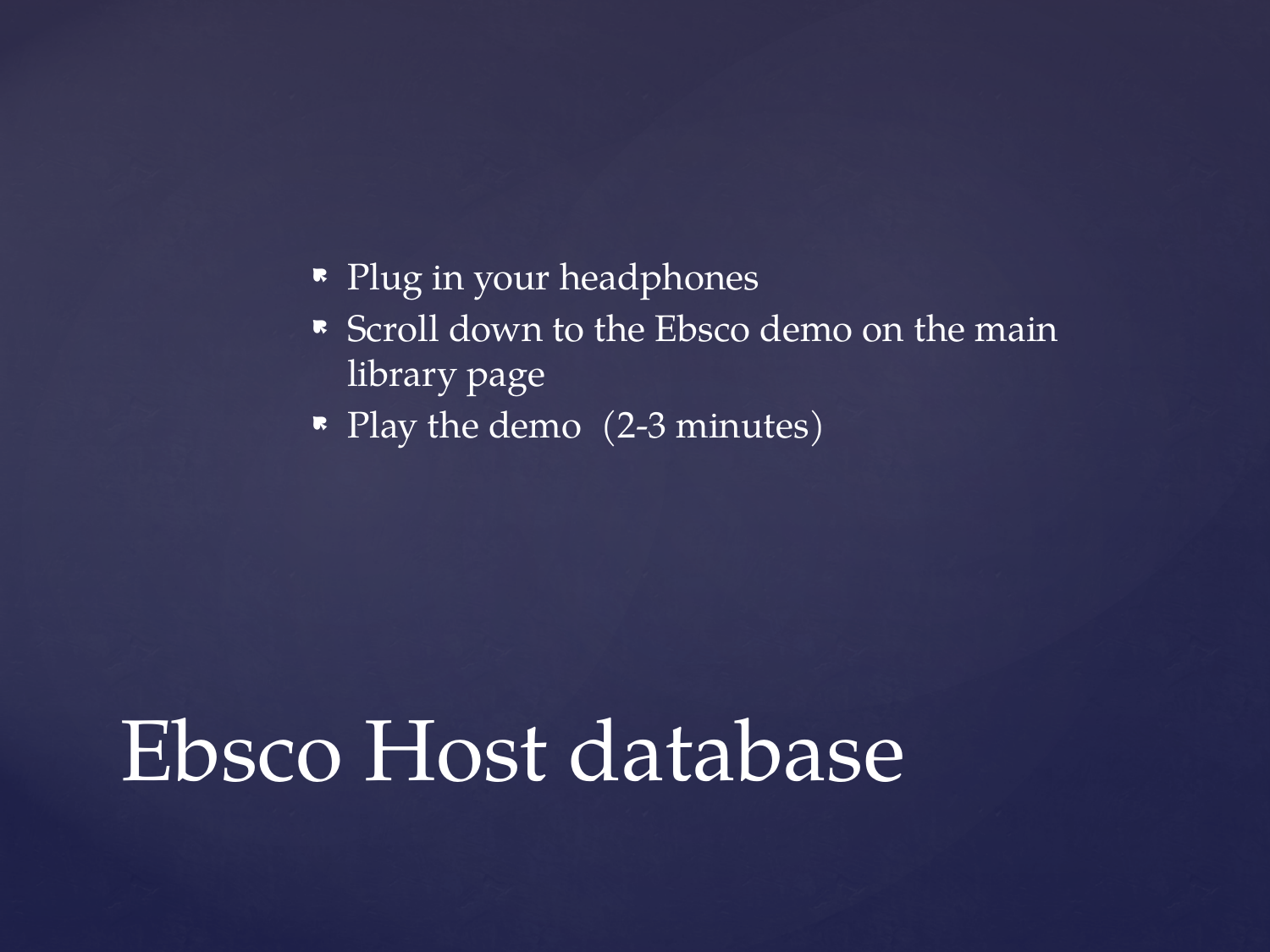

Plug in your headphones
Scroll down to the Ebsco demo on the main library page
Play the demo  (2-3 minutes)
# Ebsco Host database